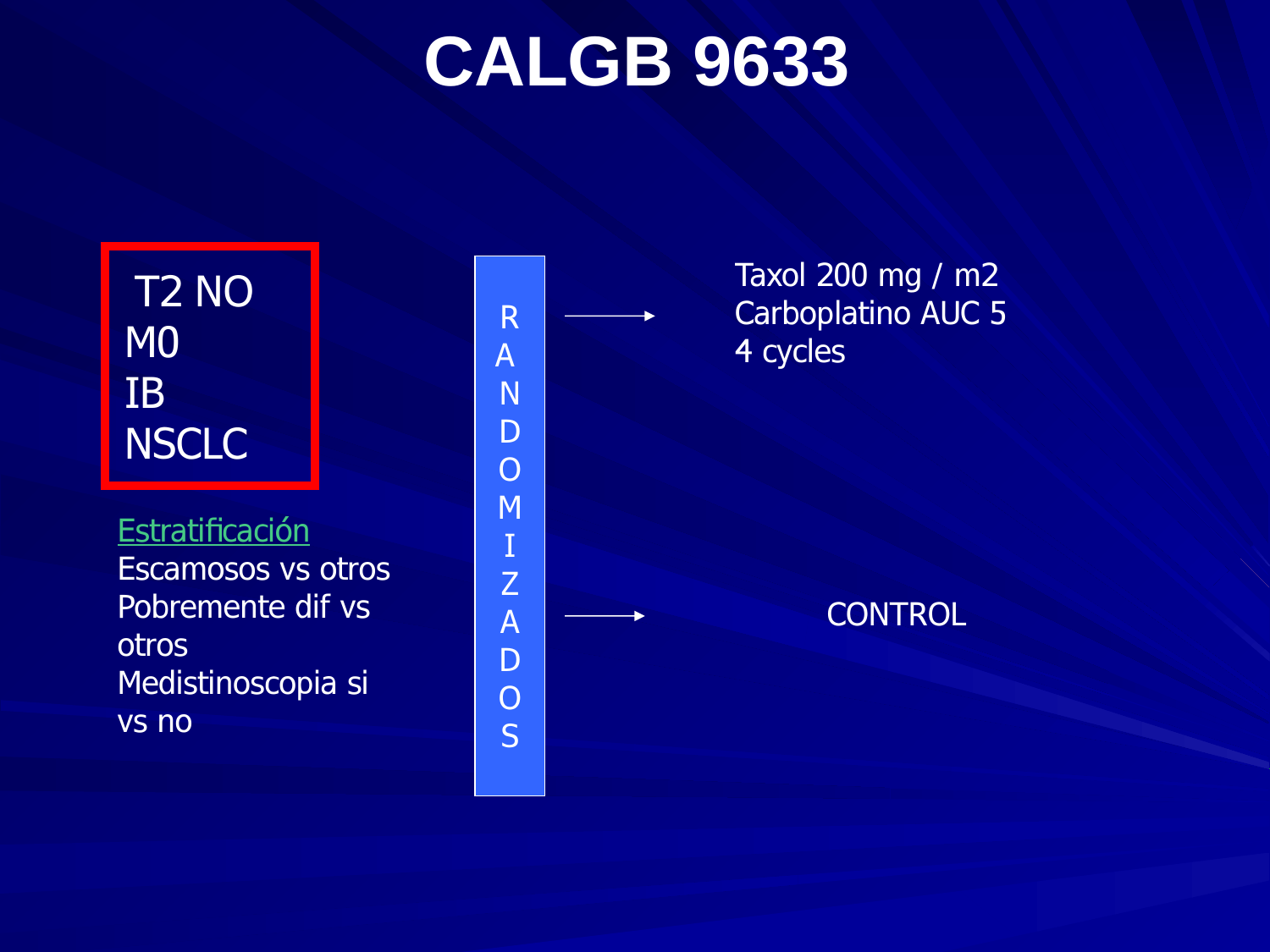

# CALGB 9633

Taxol 200 mg / m2
Carboplatino AUC 5
4 cycles
R
A
N
D
O
M
I
Z
A
D
O
S
 T2 NO M0
IB
NSCLC

Estratificación
Escamosos vs otros
Pobremente dif vs otros
Medistinoscopia si vs no
       CONTROL